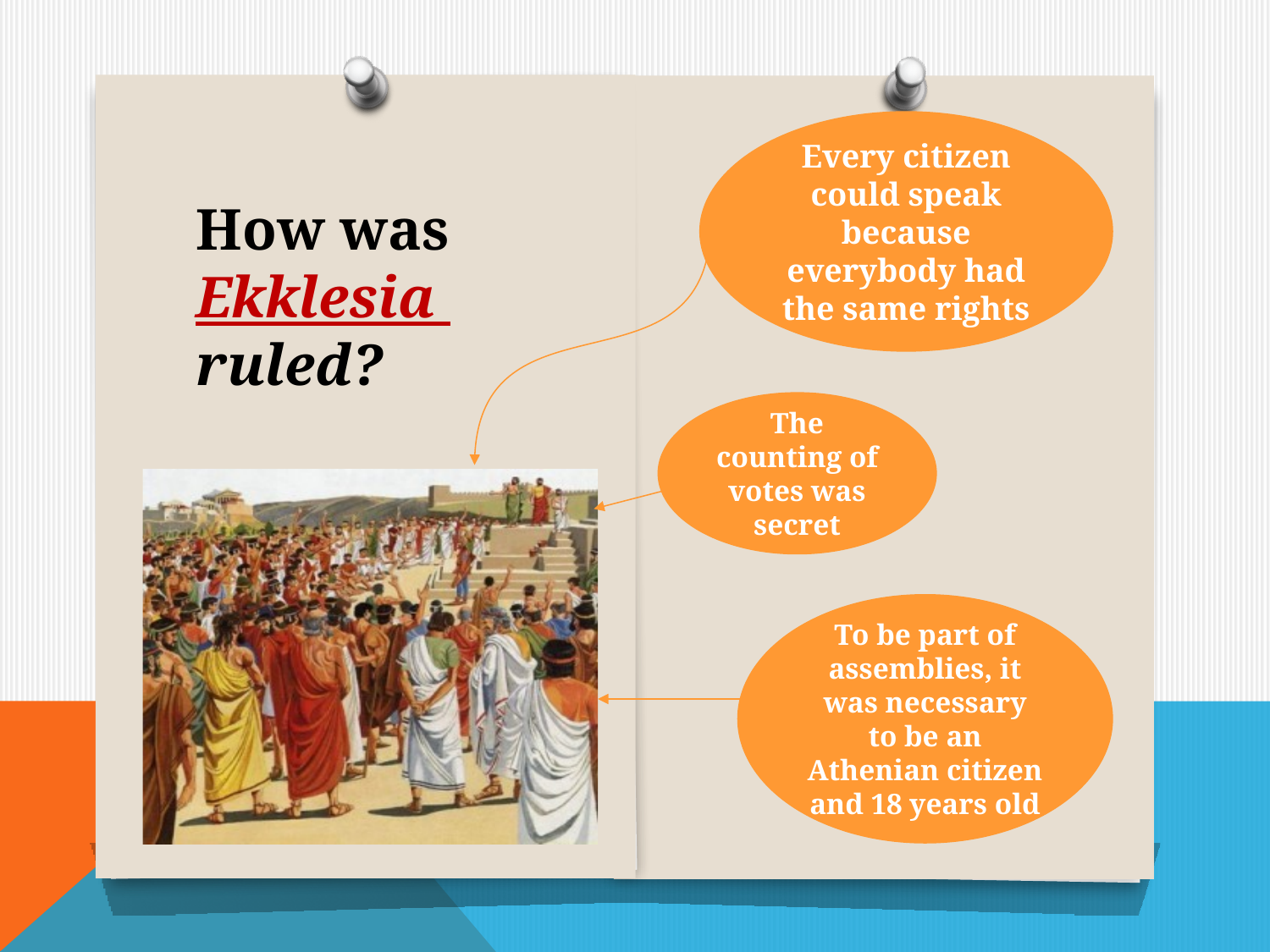

Every citizen could speak because everybody had the same rights

How was Ekklesia
ruled?

The counting of votes was secret

To be part of assemblies, it was necessary to be an Athenian citizen and 18 years old